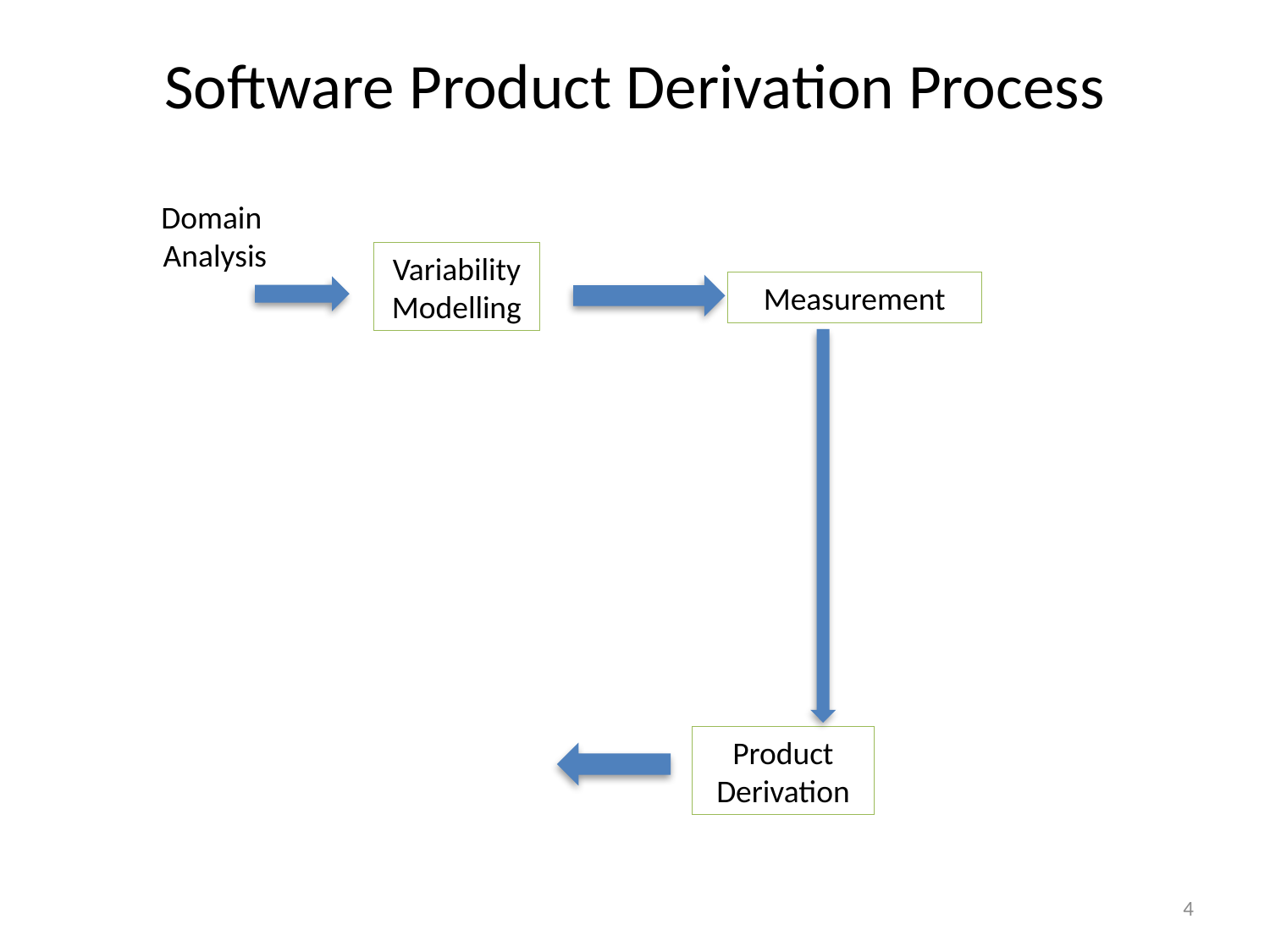

# Software Product Derivation Process
Domain
Analysis
Variability
Modelling
Measurement

Product
Derivation

4